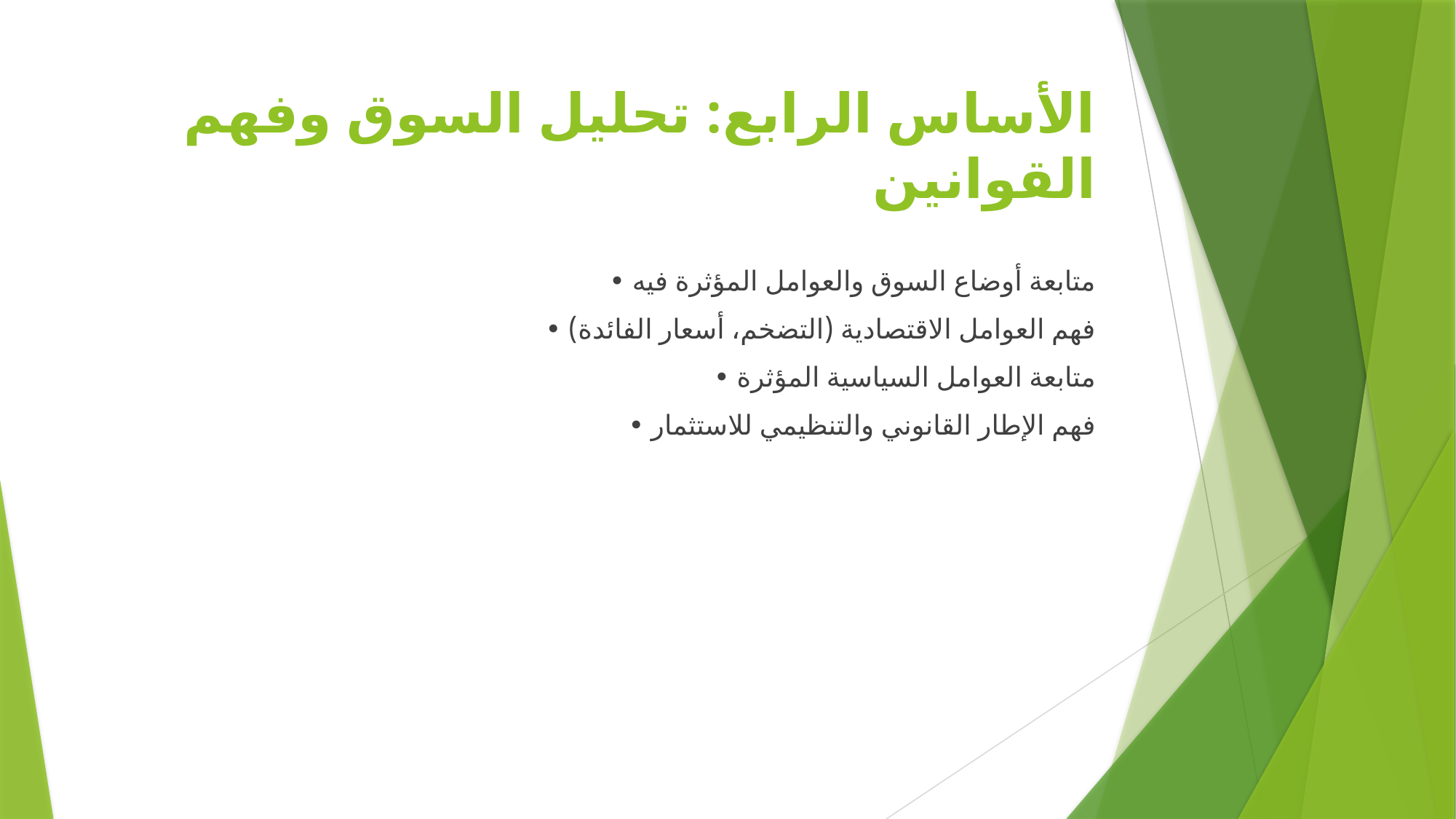

# الأساس الرابع: تحليل السوق وفهم القوانين
• متابعة أوضاع السوق والعوامل المؤثرة فيه
• فهم العوامل الاقتصادية (التضخم، أسعار الفائدة)
• متابعة العوامل السياسية المؤثرة
• فهم الإطار القانوني والتنظيمي للاستثمار